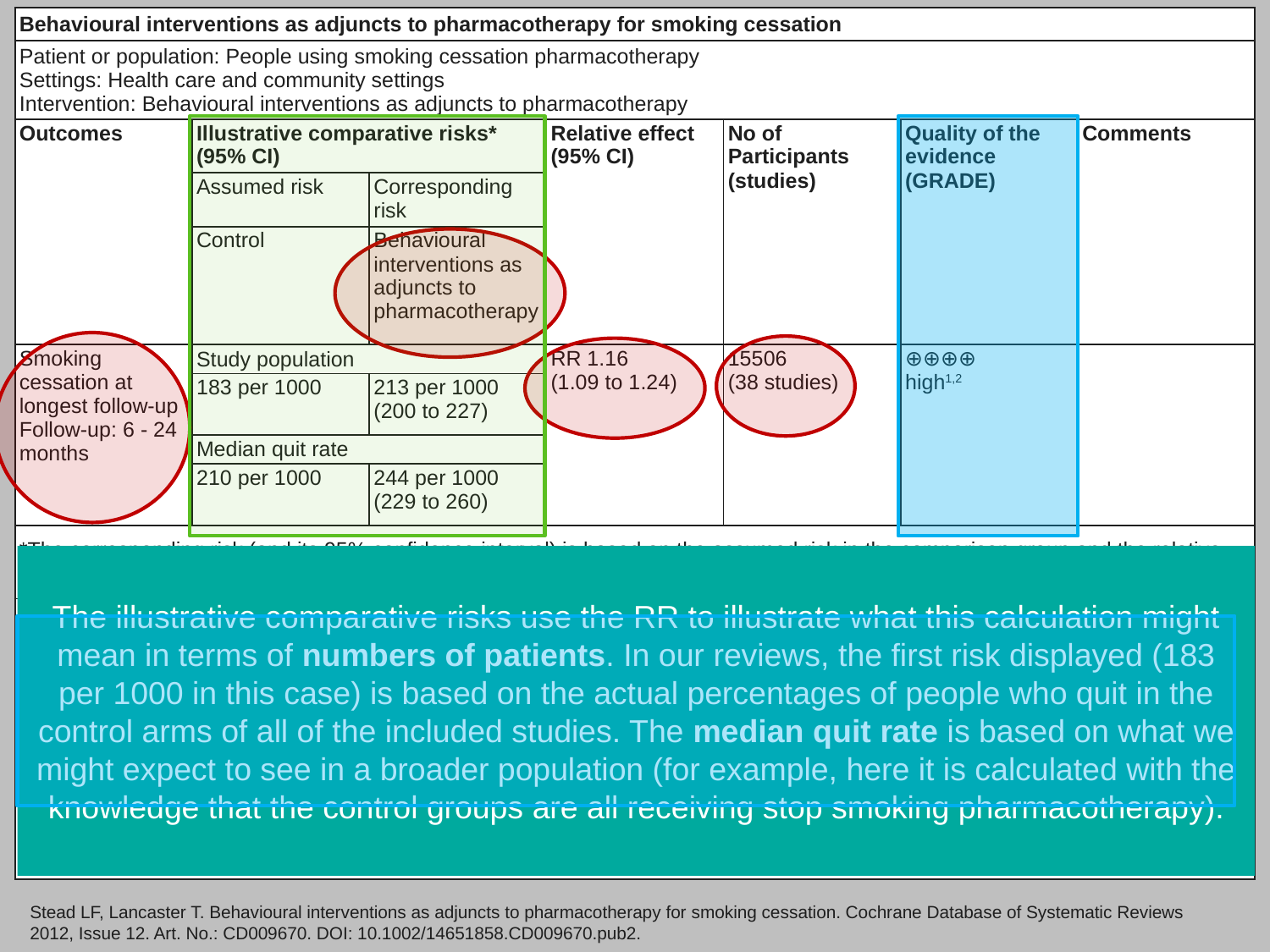

| Behavioural interventions as adjuncts to pharmacotherapy for smoking cessation |  |  |  |  |  |  |
| --- | --- | --- | --- | --- | --- | --- |
| Patient or population: People using smoking cessation pharmacotherapy Settings: Health care and community settings Intervention: Behavioural interventions as adjuncts to pharmacotherapy |  |  |  |  |  |  |
| Outcomes | Illustrative comparative risks\* (95% CI) |  | Relative effect (95% CI) | No of Participants (studies) | Quality of the evidence (GRADE) | Comments |
|  | Assumed risk | Corresponding risk |  |  |  |  |
|  | Control | Behavioural interventions as adjuncts to pharmacotherapy |  |  |  |  |
| Smoking cessation at longest follow-up Follow-up: 6 - 24 months | Study population |  | RR 1.16 (1.09 to 1.24) | 15506 (38 studies) | ⊕⊕⊕⊕ high1,2 |  |
|  | 183 per 1000 | 213 per 1000 (200 to 227) |  |  |  |  |
|  | Median quit rate |  |  |  |  |  |
|  | 210 per 1000 | 244 per 1000 (229 to 260) |  |  |  |  |
| \*The corresponding risk (and its 95% confidence interval) is based on the assumed risk in the comparison group and the relative effect of the intervention (and its 95% CI). |  |  |  |  |  |  |
| GRADE Working Group grades of evidence High quality: Further research is very unlikely to change our confidence in the estimate of effect. Moderate quality: Further research is likely to have an important impact on our confidence in the estimate of effect and may change the estimate. Low quality: Further research is very likely to have an important impact on our confidence in the estimate of effect and is likely to change the estimate. Very low quality: We are very uncertain about the estimate. Footnotes 1 All studies rated at low or unclear risk of bias 2 No overall evidence of statistical heterogeneity (I² = 3%), or of differences between the subgroups defined by pharmacotherapy |  |  |  |  |  |  |

The illustrative comparative risks use the RR to illustrate what this calculation might mean in terms of numbers of patients. In our reviews, the first risk displayed (183 per 1000 in this case) is based on the actual percentages of people who quit in the control arms of all of the included studies. The median quit rate is based on what we might expect to see in a broader population (for example, here it is calculated with the knowledge that the control groups are all receiving stop smoking pharmacotherapy).

Stead LF, Lancaster T. Behavioural interventions as adjuncts to pharmacotherapy for smoking cessation. Cochrane Database of Systematic Reviews 2012, Issue 12. Art. No.: CD009670. DOI: 10.1002/14651858.CD009670.pub2.